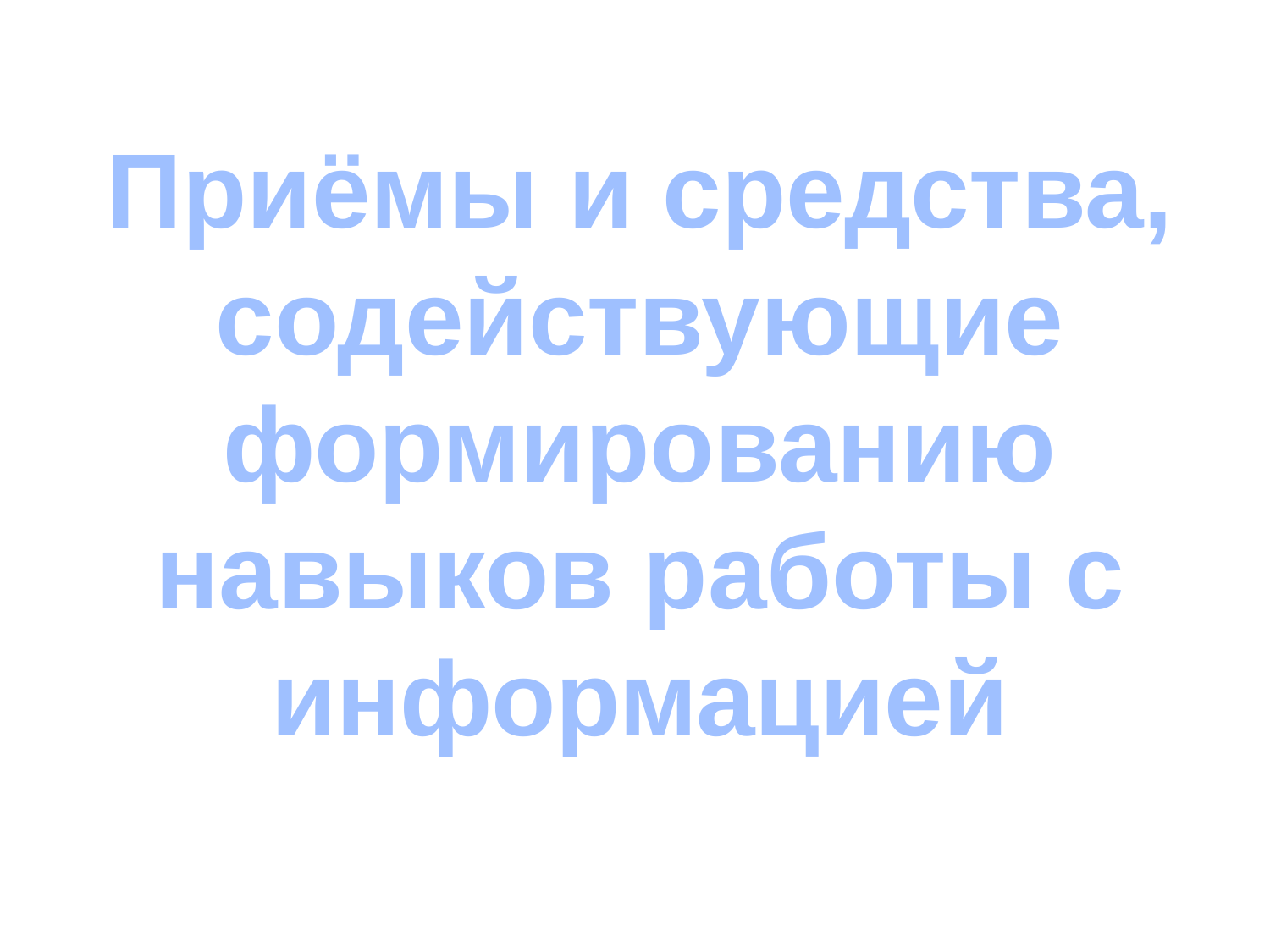

Приёмы и средства, содействующие формированию навыков работы с информацией